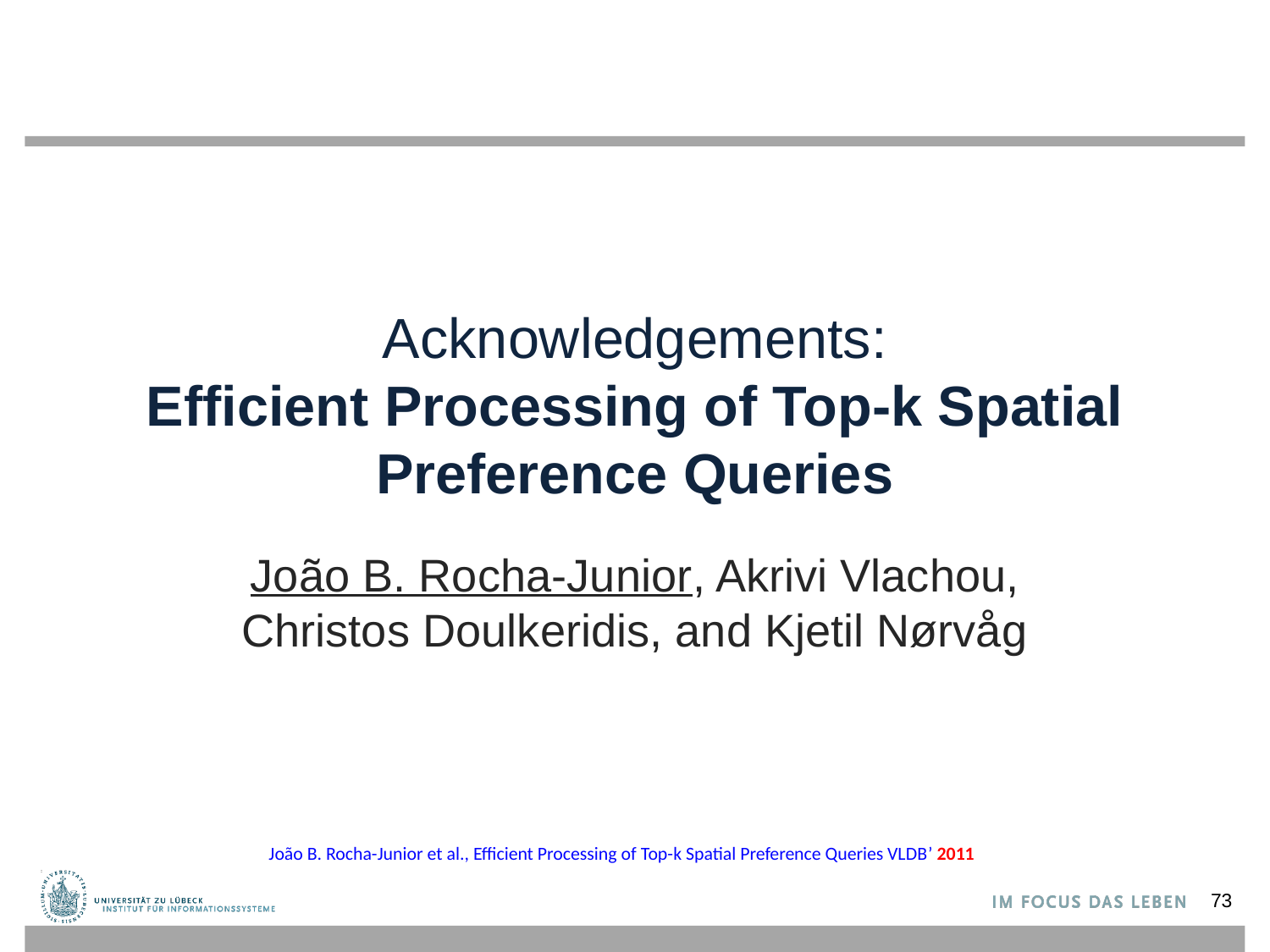

# Acknowledgements: Efficient Processing of Top-k Spatial Preference Queries
João B. Rocha-Junior, Akrivi Vlachou, Christos Doulkeridis, and Kjetil Nørvåg

João B. Rocha-Junior et al., Efficient Processing of Top-k Spatial Preference Queries VLDB’ 2011
73
VLDB’ 2011 - Seattle, USA
73